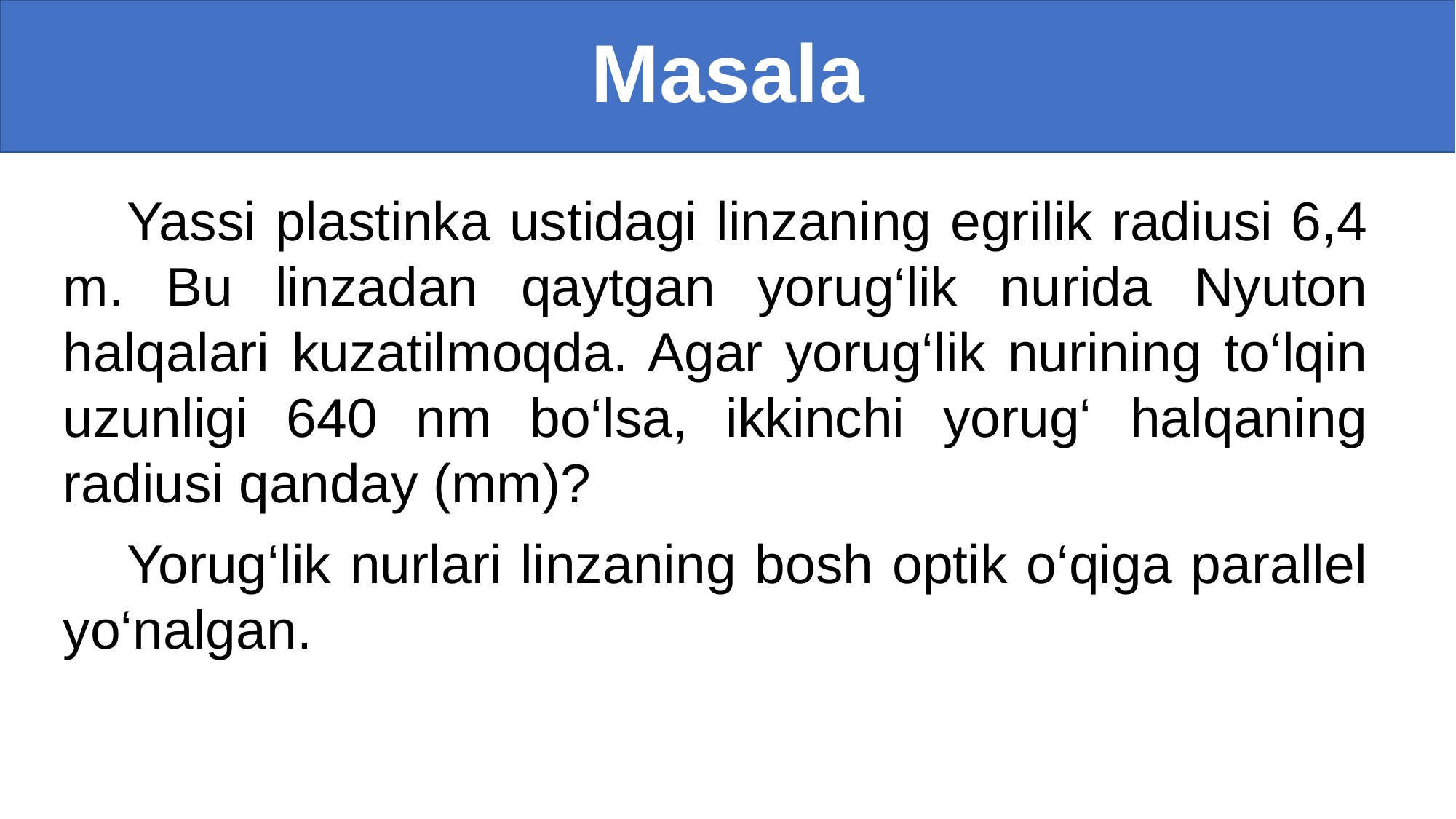

# Masala
Yassi plastinka ustidagi linzaning egrilik radiusi 6,4 m. Bu linzadan qaytgan yorug‘lik nurida Nyuton halqalari kuzatilmoqda. Agar yorug‘lik nurining to‘lqin uzunligi 640 nm bo‘lsa, ikkinchi yorug‘ halqaning radiusi qanday (mm)?
Yorug‘lik nurlari linzaning bosh optik o‘qiga parallel yo‘nalgan.